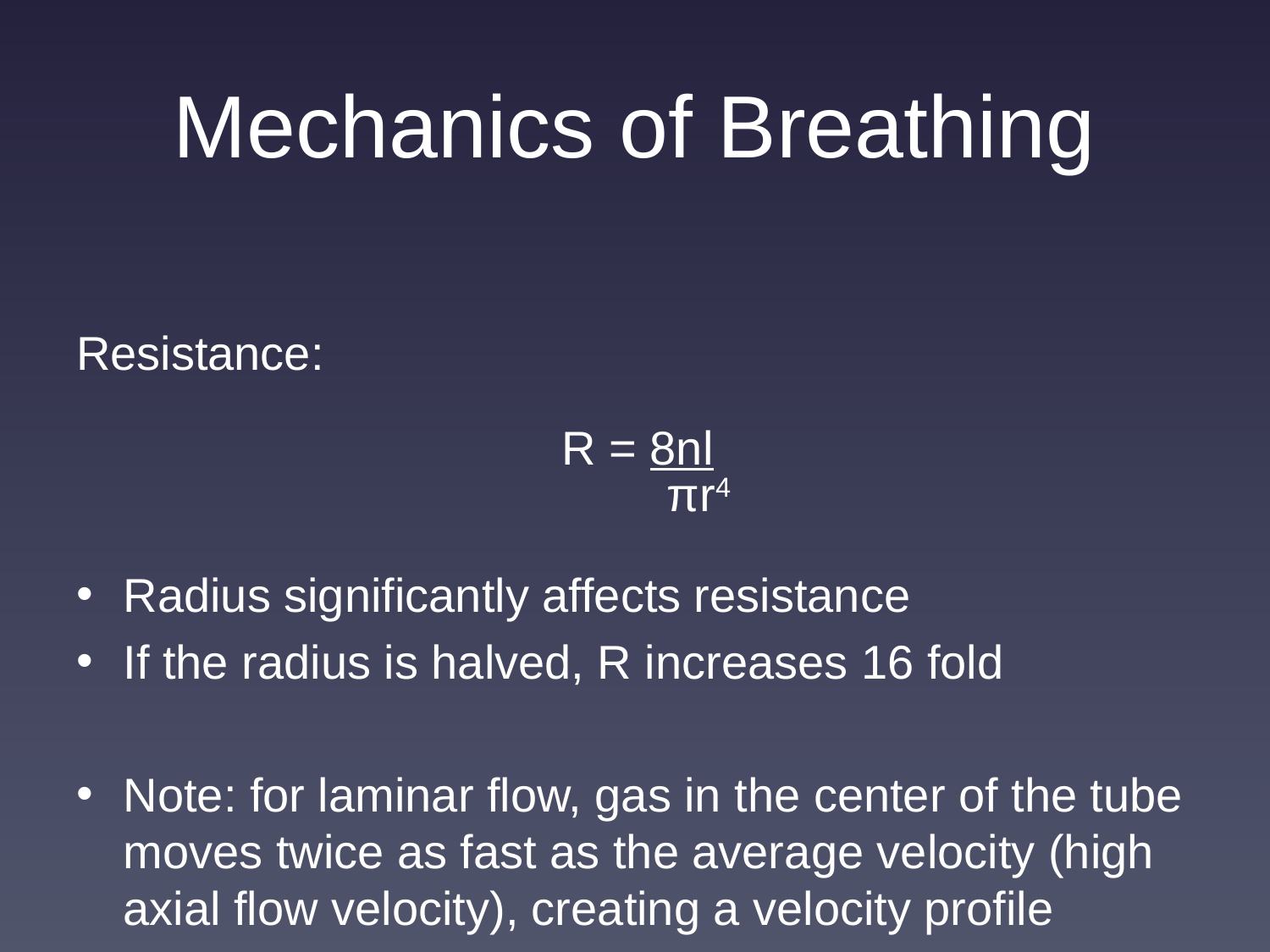

# Mechanics of Breathing

Resistance:
                                     R = 8nl
                                             πr4

Radius significantly affects resistance
If the radius is halved, R increases 16 fold

Note: for laminar flow, gas in the center of the tube moves twice as fast as the average velocity (high axial flow velocity), creating a velocity profile